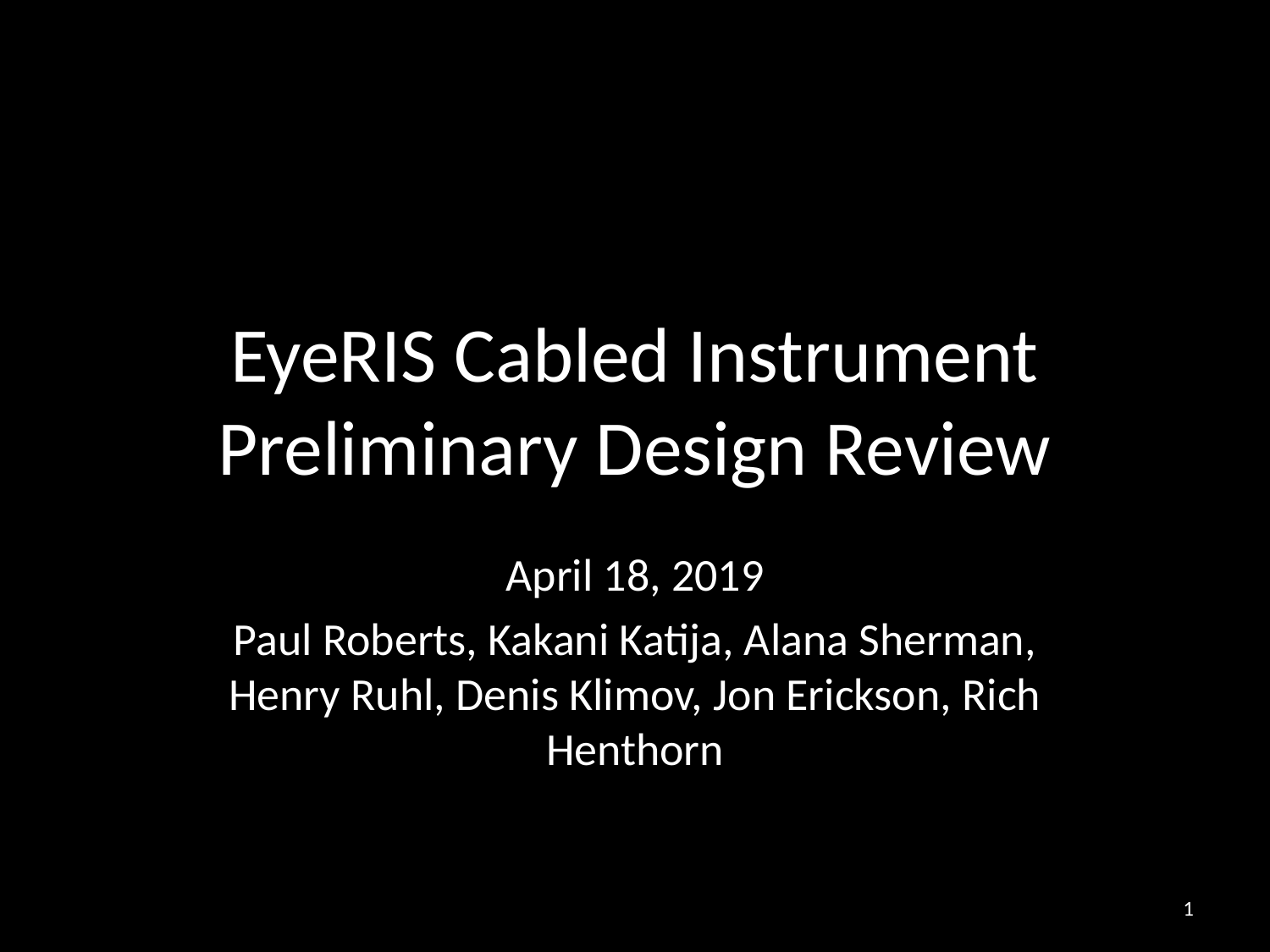

# EyeRIS Cabled Instrument Preliminary Design Review
April 18, 2019
Paul Roberts, Kakani Katija, Alana Sherman, Henry Ruhl, Denis Klimov, Jon Erickson, Rich Henthorn
1